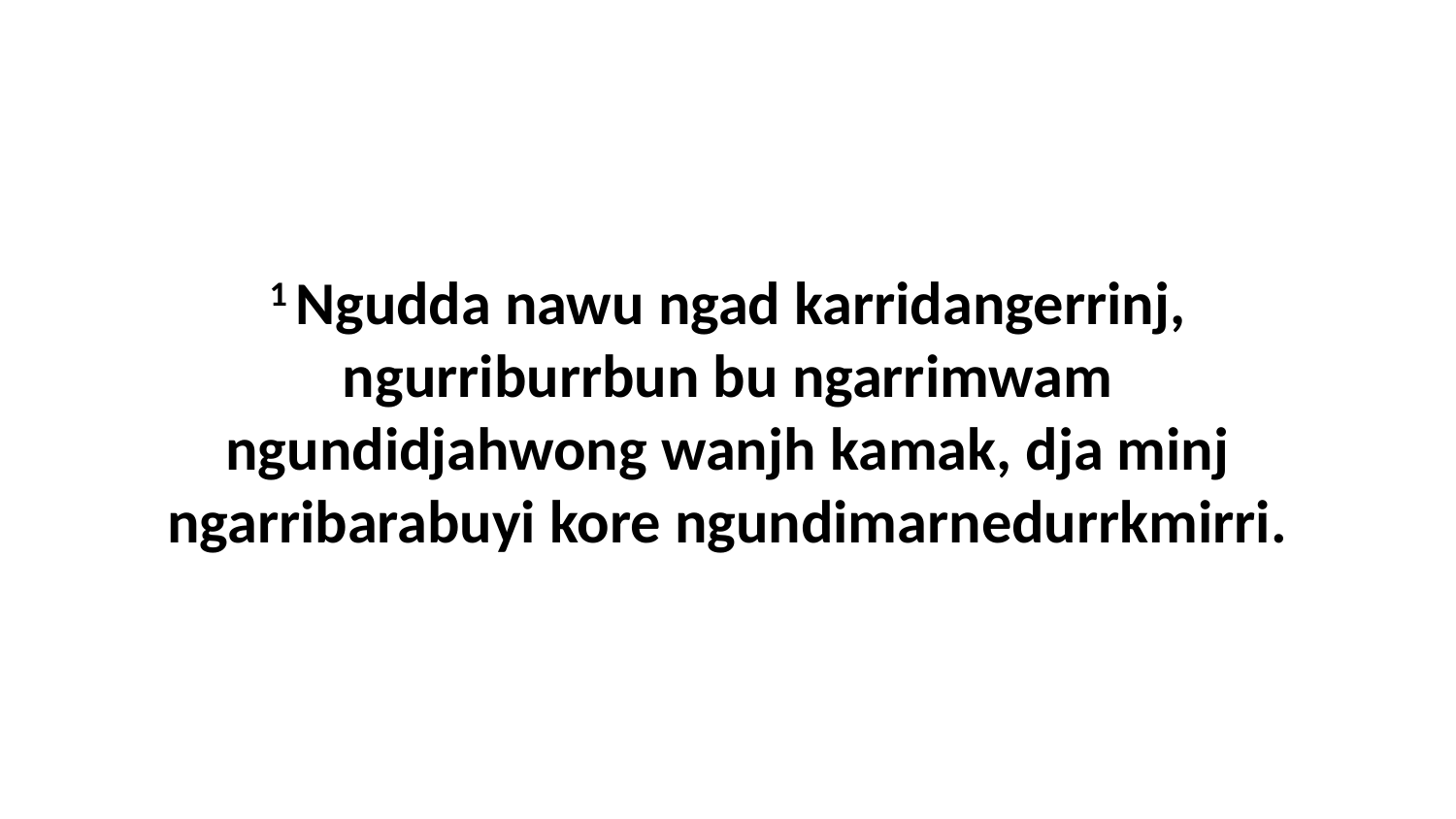

1 Ngudda nawu ngad karridangerrinj, ngurriburrbun bu ngarrimwam ngundidjahwong wanjh kamak, dja minj ngarribarabuyi kore ngundimarnedurrkmirri.